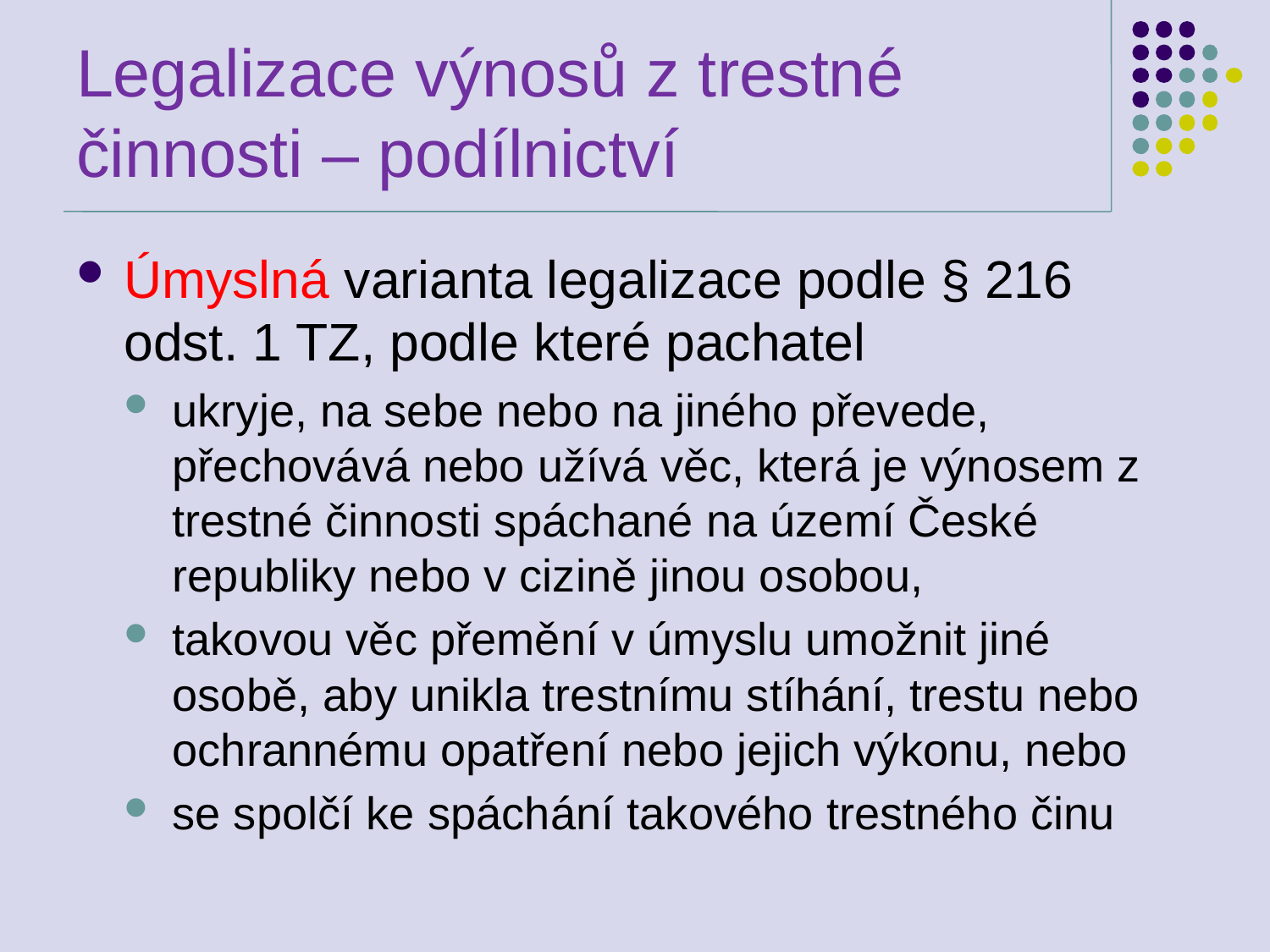

# Legalizace výnosů z trestné činnosti – podílnictví
Úmyslná varianta legalizace podle § 216 odst. 1 TZ, podle které pachatel
ukryje, na sebe nebo na jiného převede, přechovává nebo užívá věc, která je výnosem z trestné činnosti spáchané na území České republiky nebo v cizině jinou osobou,
takovou věc přemění v úmyslu umožnit jiné osobě, aby unikla trestnímu stíhání, trestu nebo ochrannému opatření nebo jejich výkonu, nebo
se spolčí ke spáchání takového trestného činu